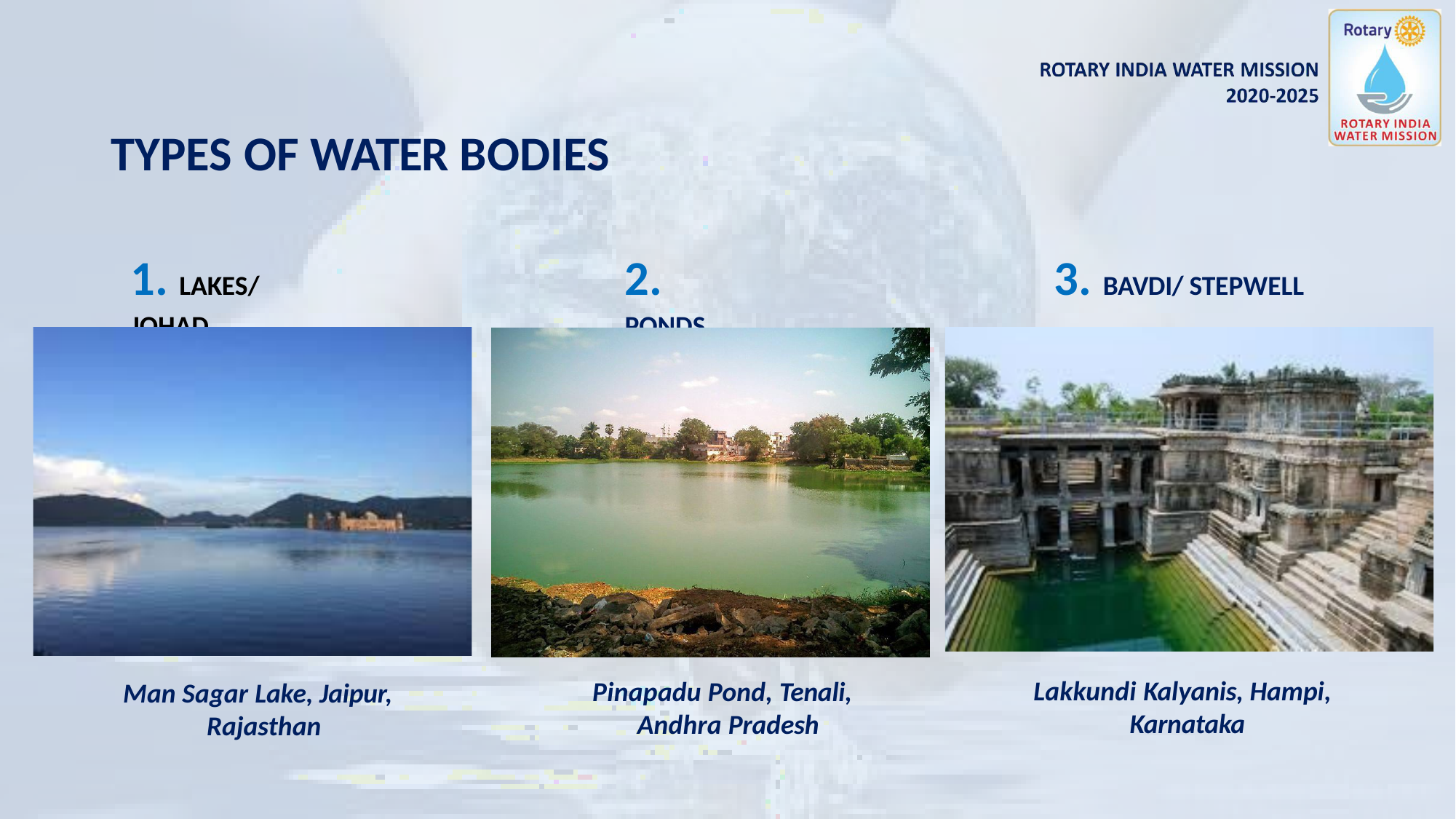

# TYPES OF WATER BODIES
1. LAKES/ JOHAD
2. PONDS
3. BAVDI/ STEPWELL

Lakkundi Kalyanis, Hampi,  Karnataka
Pinapadu Pond, Tenali,  Andhra Pradesh
Man Sagar Lake, Jaipur,  Rajasthan